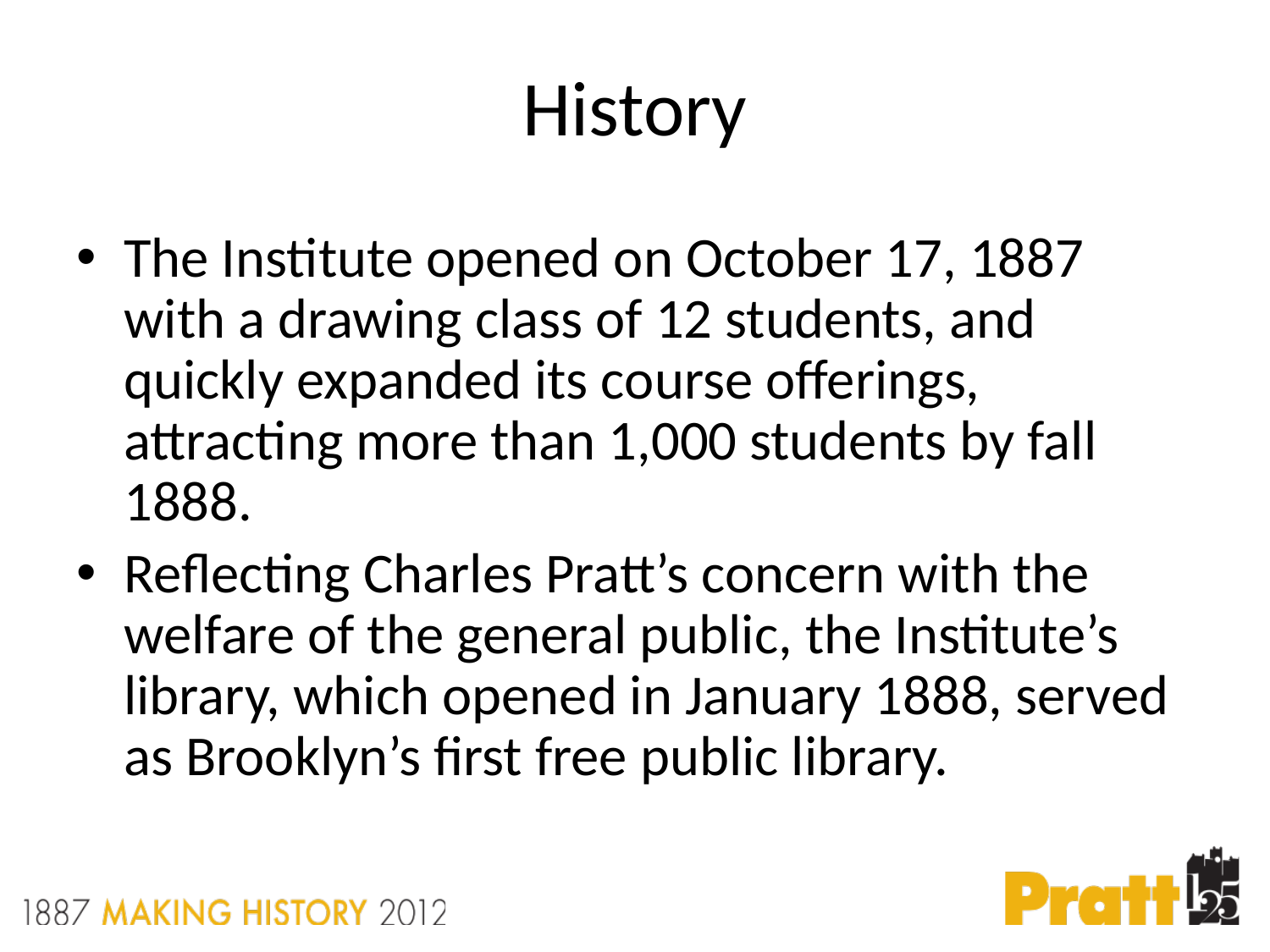

# History
The Institute opened on October 17, 1887 with a drawing class of 12 students, and quickly expanded its course offerings, attracting more than 1,000 students by fall 1888.
Reflecting Charles Pratt’s concern with the welfare of the general public, the Institute’s library, which opened in January 1888, served as Brooklyn’s first free public library.